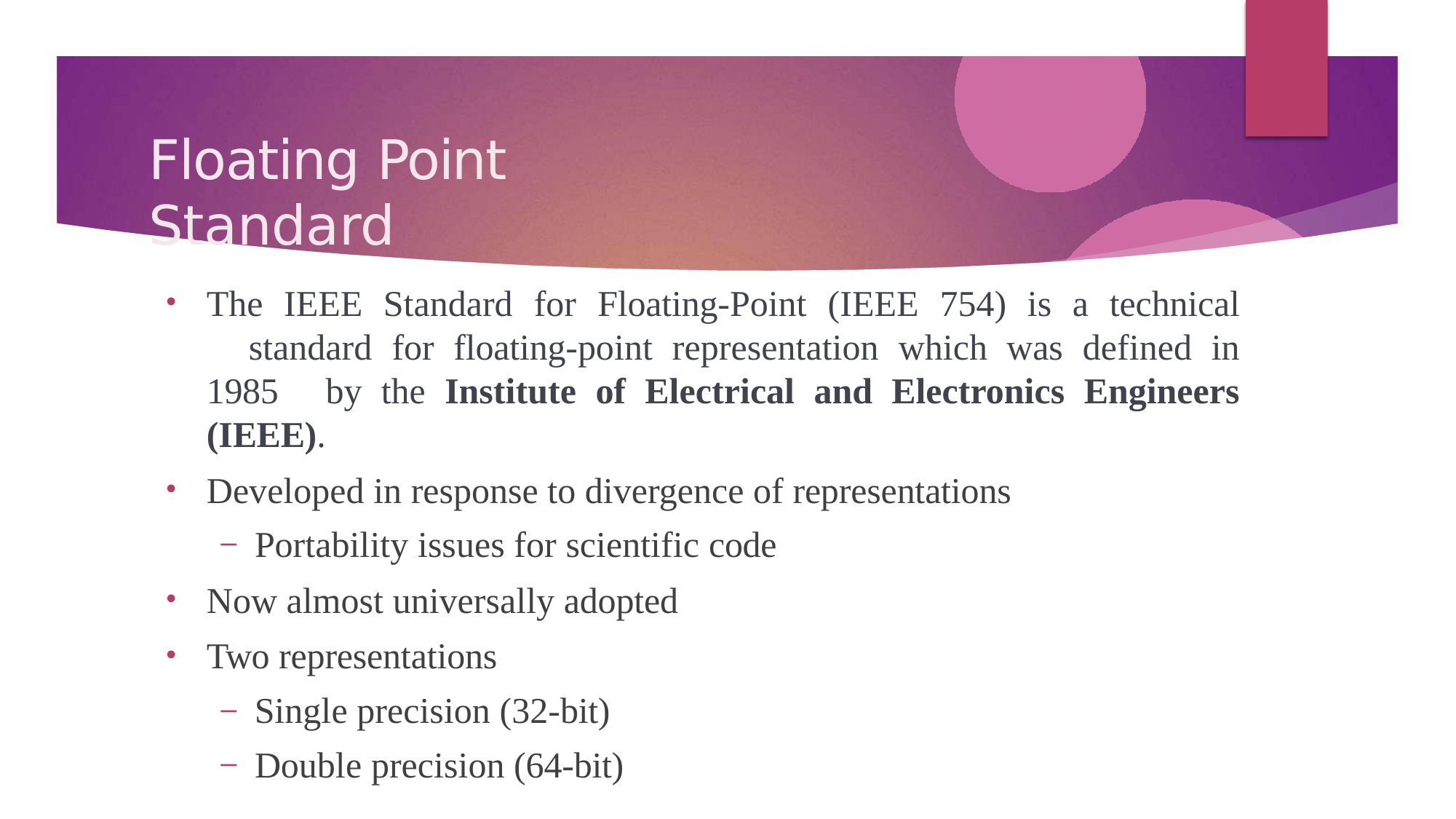

# Floating Point Standard
The  IEEE  Standard  for  Floating-Point  (IEEE  754)  is  a  technical 	standard for floating-point representation which was defined in 1985 	by the Institute of Electrical and Electronics Engineers (IEEE).
Developed in response to divergence of representations
Portability issues for scientific code
Now almost universally adopted
Two representations
Single precision (32-bit)
Double precision (64-bit)